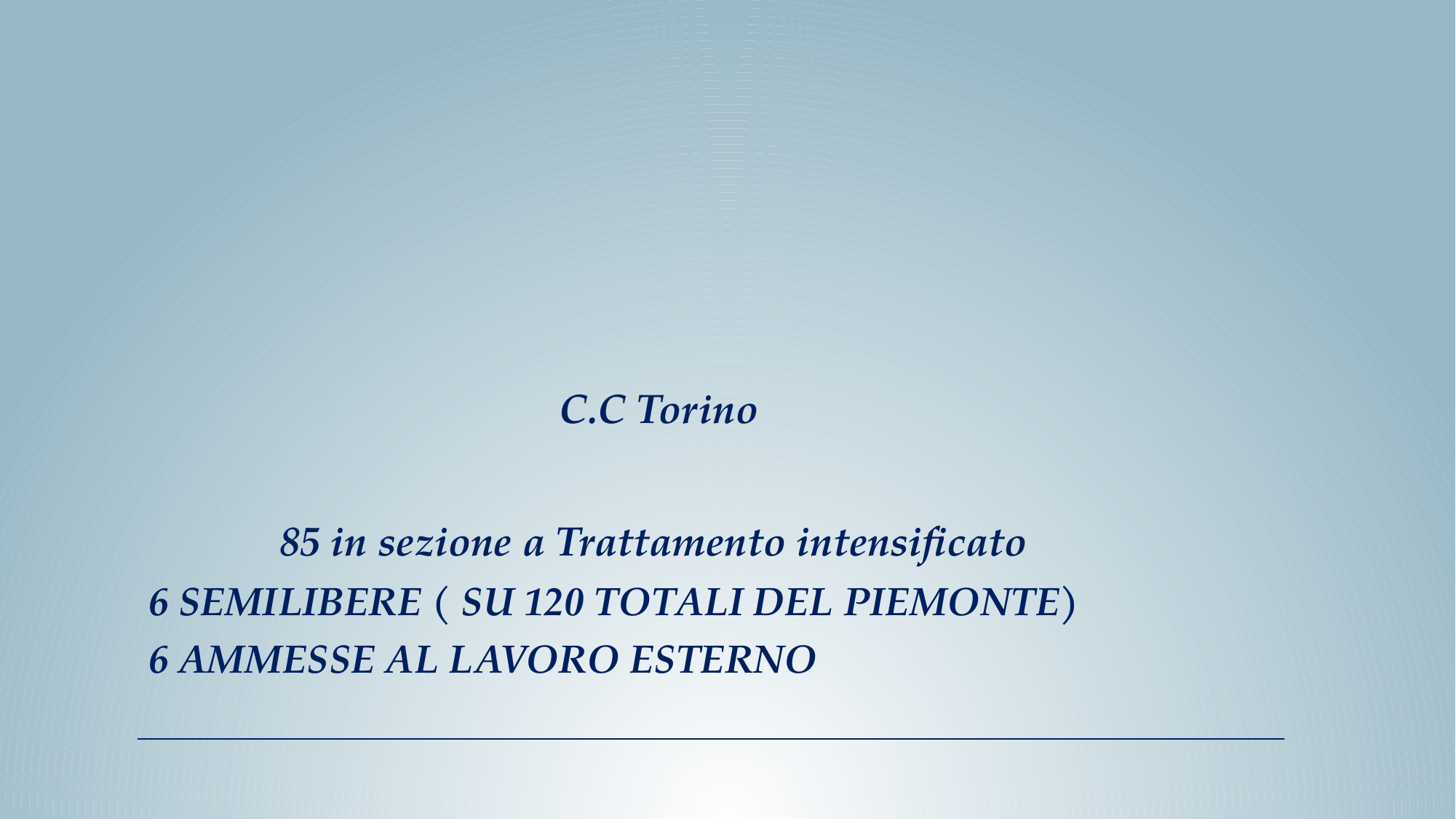

# C.C Torino 85 in sezione a Trattamento intensificato
6 semilibere ( su 120 totali del Piemonte)
6 ammesse al lavoro esterno